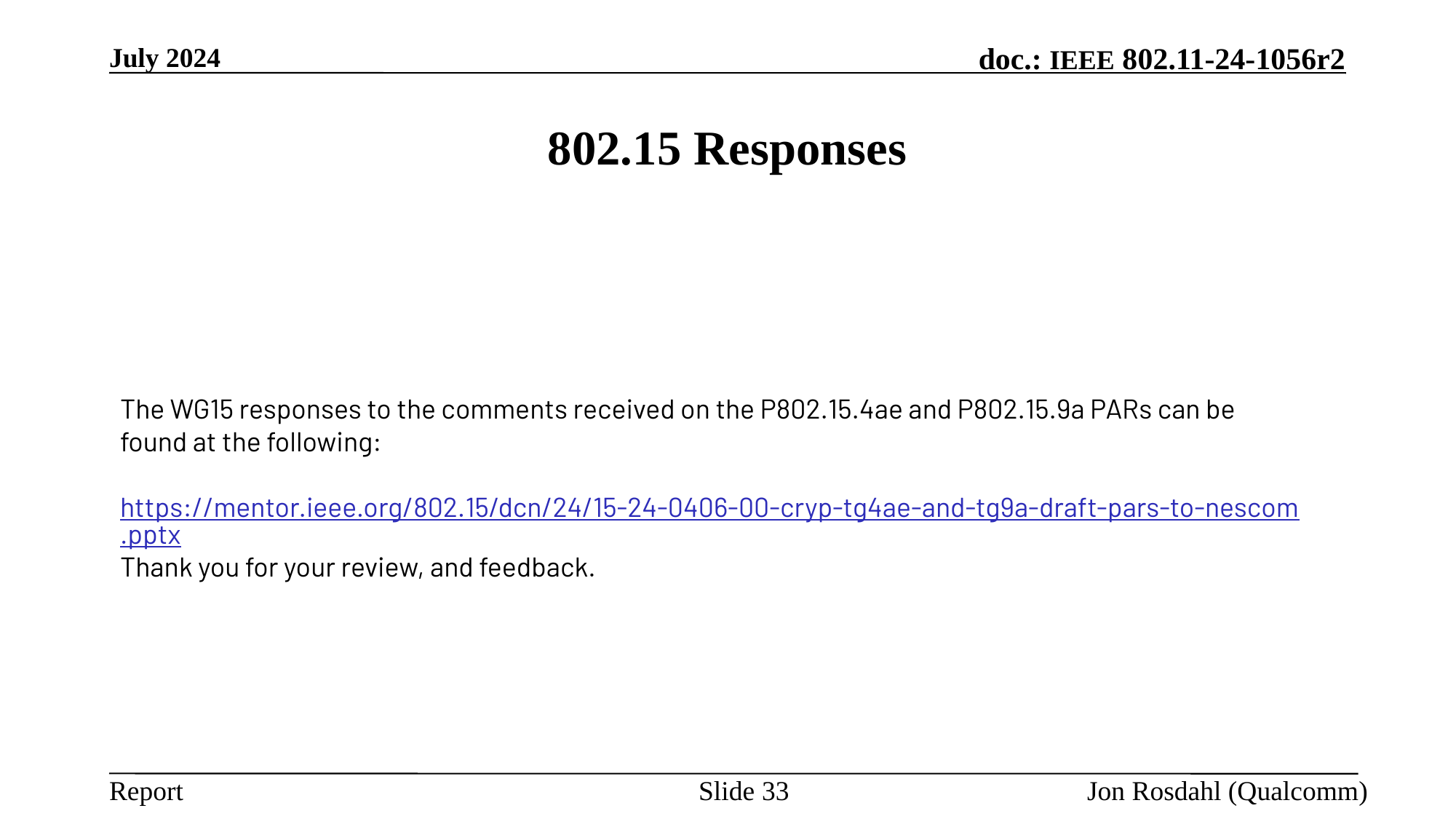

July 2024
# 802.15 Responses
The WG15 responses to the comments received on the P802.15.4ae and P802.15.9a PARs can be found at the following:
        https://mentor.ieee.org/802.15/dcn/24/15-24-0406-00-cryp-tg4ae-and-tg9a-draft-pars-to-nescom.pptx
Thank you for your review, and feedback.
Slide 33
Jon Rosdahl (Qualcomm)